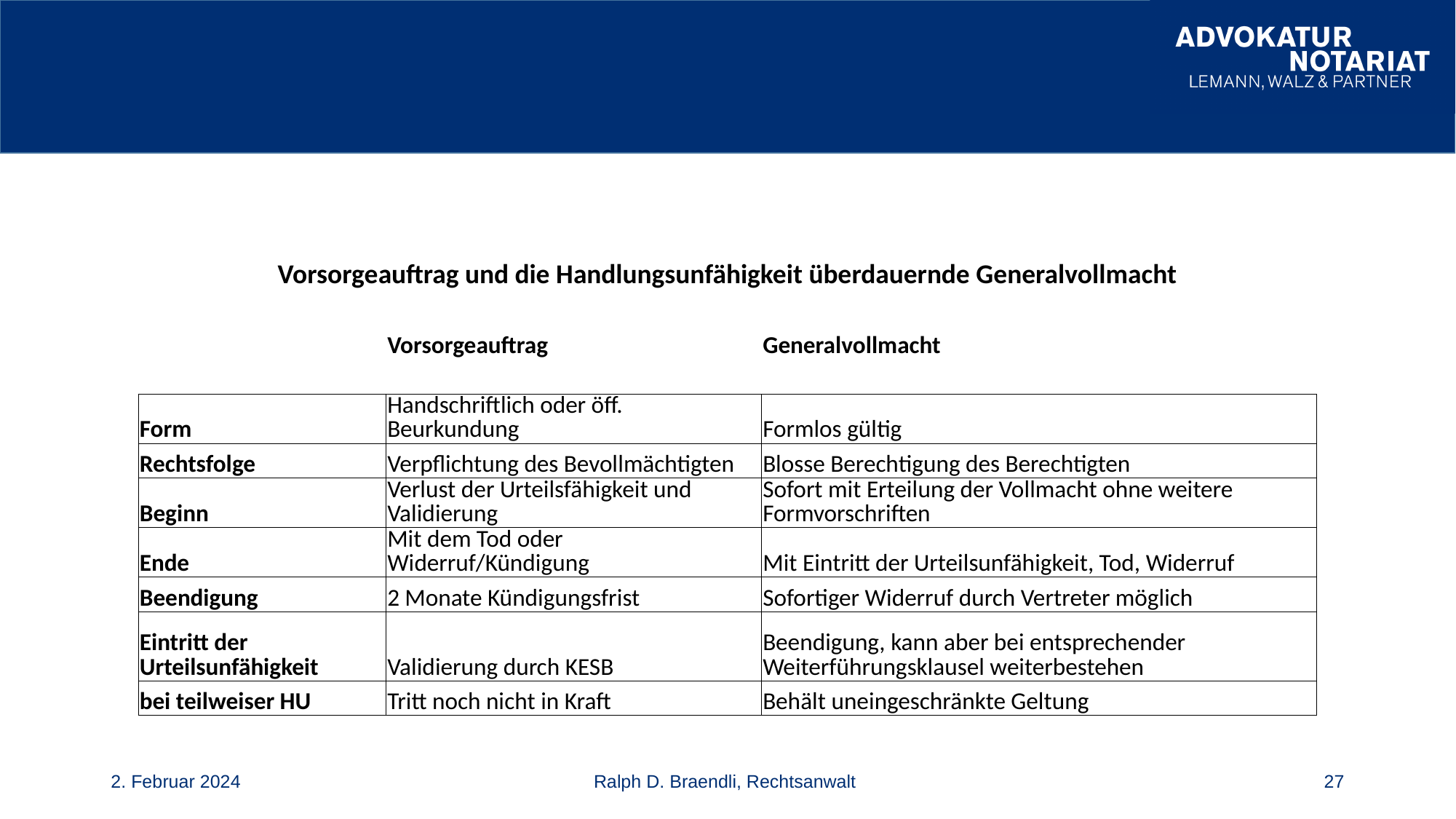

#
| Vorsorgeauftrag und die Handlungsunfähigkeit überdauernde Generalvollmacht |  |  |
| --- | --- | --- |
|  |  |  |
|  | Vorsorgeauftrag | Generalvollmacht |
|  |  |  |
| Form | Handschriftlich oder öff. Beurkundung | Formlos gültig |
| Rechtsfolge | Verpflichtung des Bevollmächtigten | Blosse Berechtigung des Berechtigten |
| Beginn | Verlust der Urteilsfähigkeit und Validierung | Sofort mit Erteilung der Vollmacht ohne weitere Formvorschriften |
| Ende | Mit dem Tod oder Widerruf/Kündigung | Mit Eintritt der Urteilsunfähigkeit, Tod, Widerruf |
| Beendigung | 2 Monate Kündigungsfrist | Sofortiger Widerruf durch Vertreter möglich |
| Eintritt der Urteilsunfähigkeit | Validierung durch KESB | Beendigung, kann aber bei entsprechender Weiterführungsklausel weiterbestehen |
| bei teilweiser HU | Tritt noch nicht in Kraft | Behält uneingeschränkte Geltung |
2. Februar 2024
Ralph D. Braendli, Rechtsanwalt
27